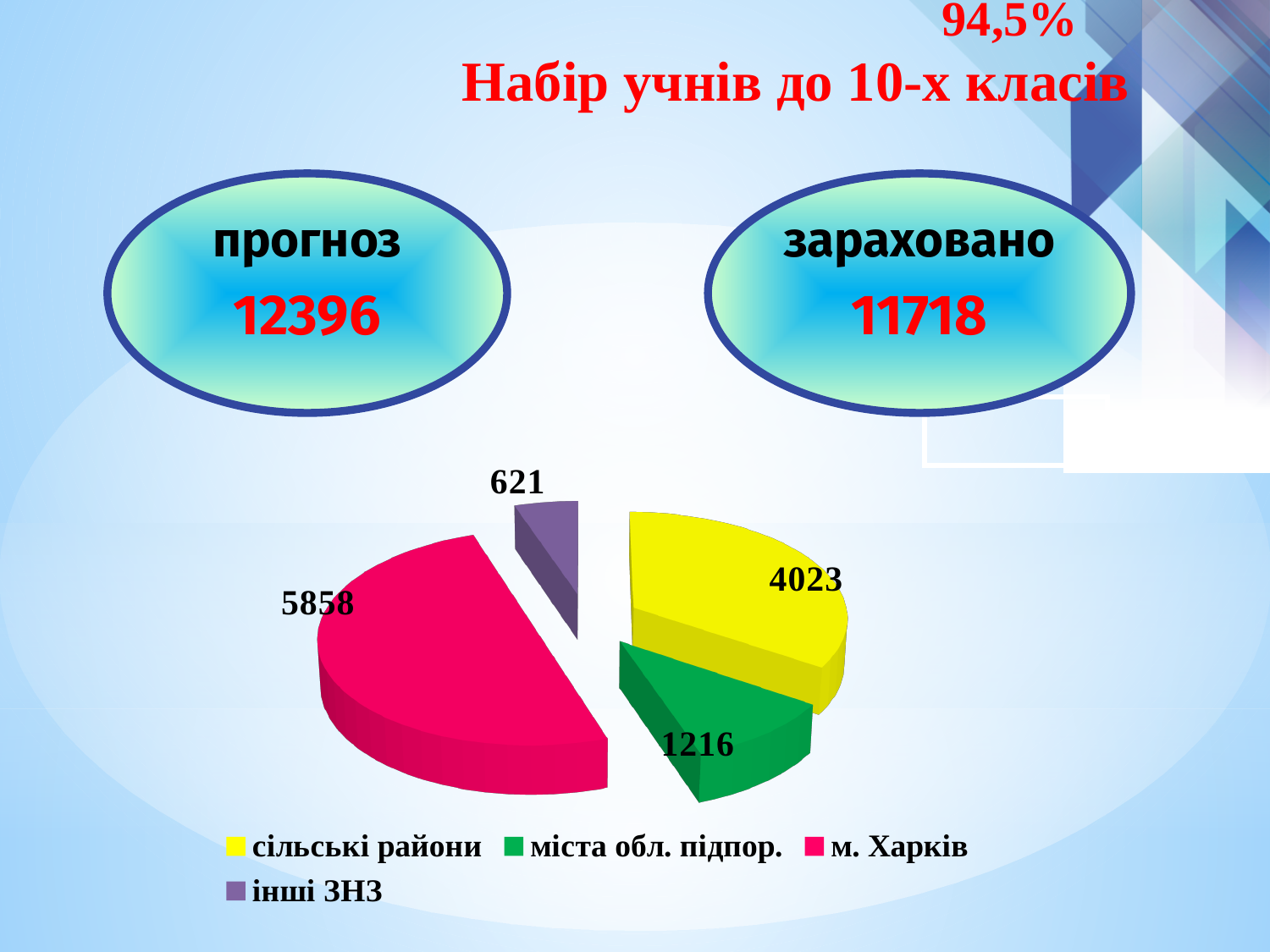

Набір учнів до 10-х класів
прогноз
12396
зараховано
11718

[unsupported chart]

94,5%